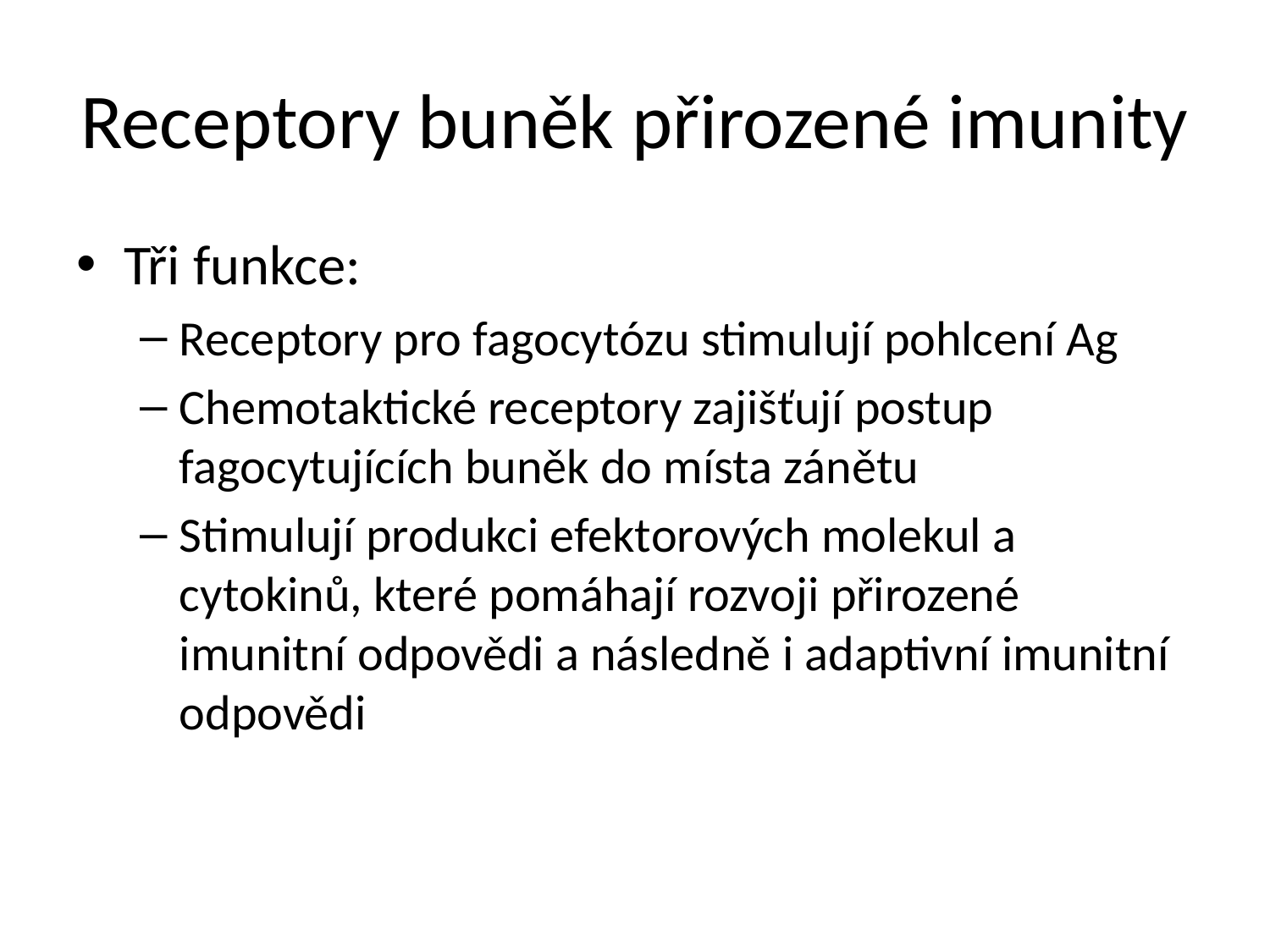

# Receptory buněk přirozené imunity
Tři funkce:
Receptory pro fagocytózu stimulují pohlcení Ag
Chemotaktické receptory zajišťují postup fagocytujících buněk do místa zánětu
Stimulují produkci efektorových molekul a cytokinů, které pomáhají rozvoji přirozené imunitní odpovědi a následně i adaptivní imunitní odpovědi